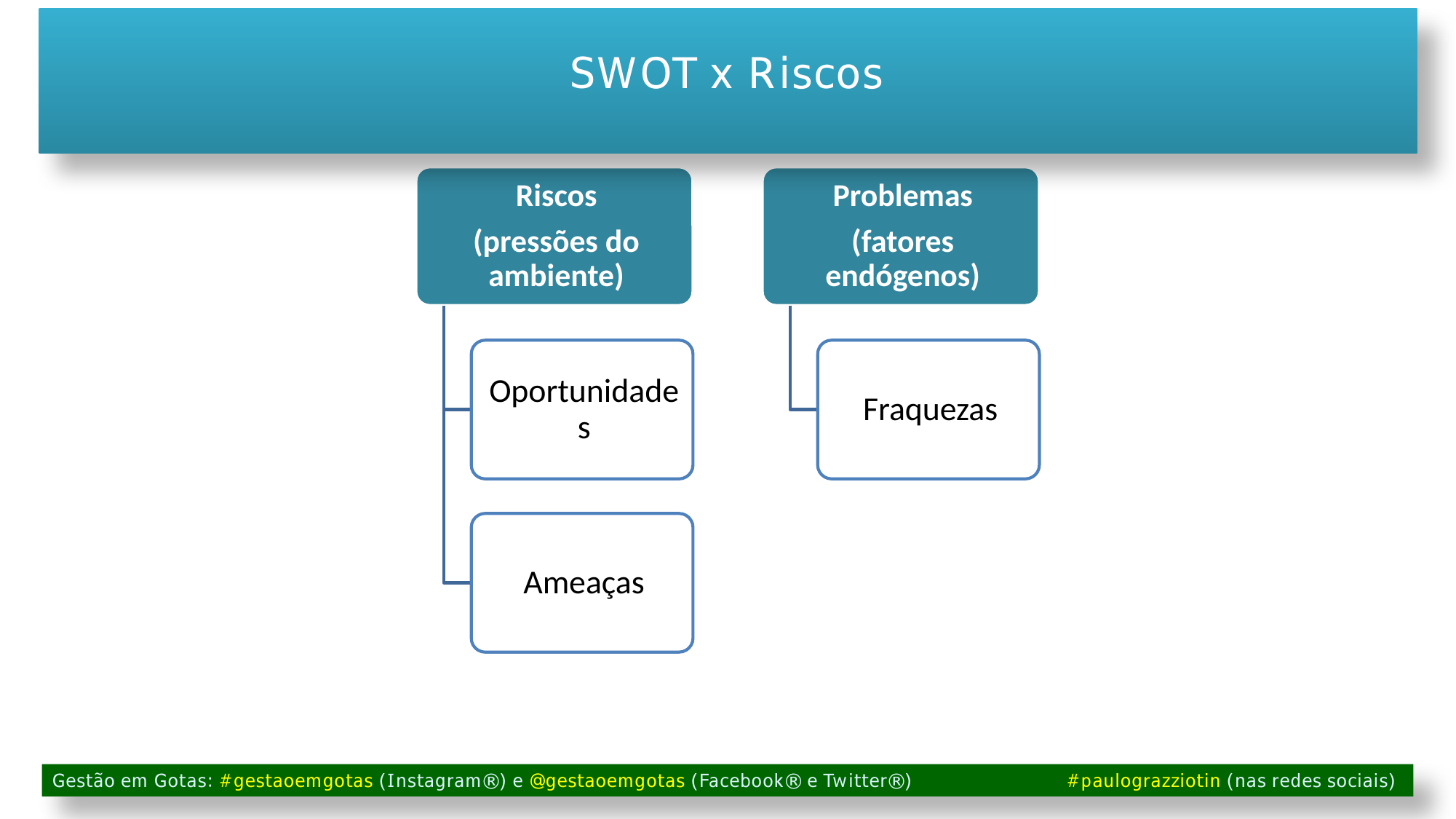

SWOT x Riscos

Riscos
(pressões do ambiente)
Oportunidades
Ameaças
Problemas
(fatores endógenos)
Fraquezas
Gestão em Gotas: #gestaoemgotas (Instagram®) e @gestaoemgotas (Facebook® e Twitter®)                             #paulograzziotin (nas redes sociais)